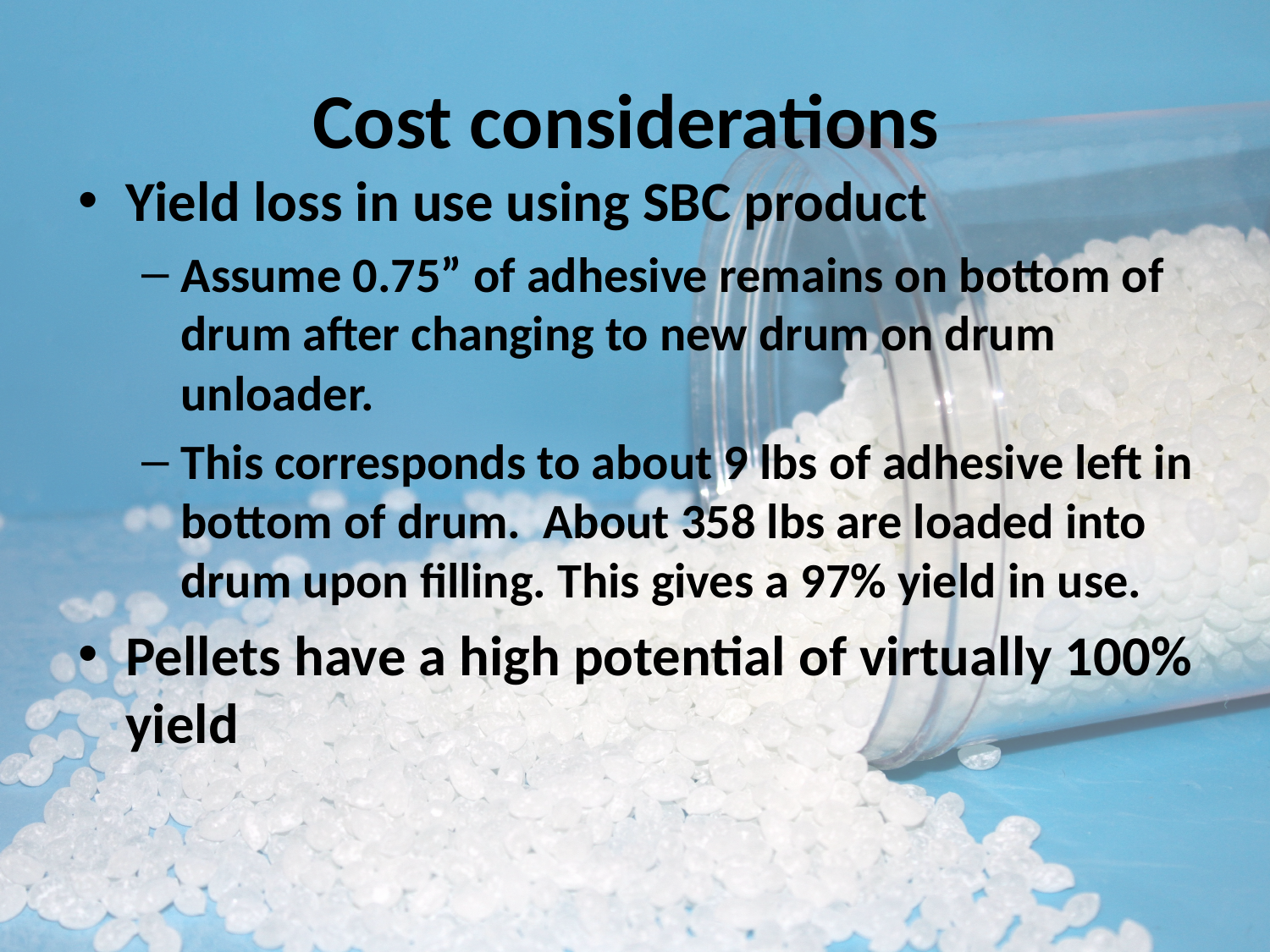

# Cost considerations
Yield loss in use using SBC product
Assume 0.75” of adhesive remains on bottom of drum after changing to new drum on drum unloader.
This corresponds to about 9 lbs of adhesive left in bottom of drum.  About 358 lbs are loaded into drum upon filling. This gives a 97% yield in use.
Pellets have a high potential of virtually 100% yield